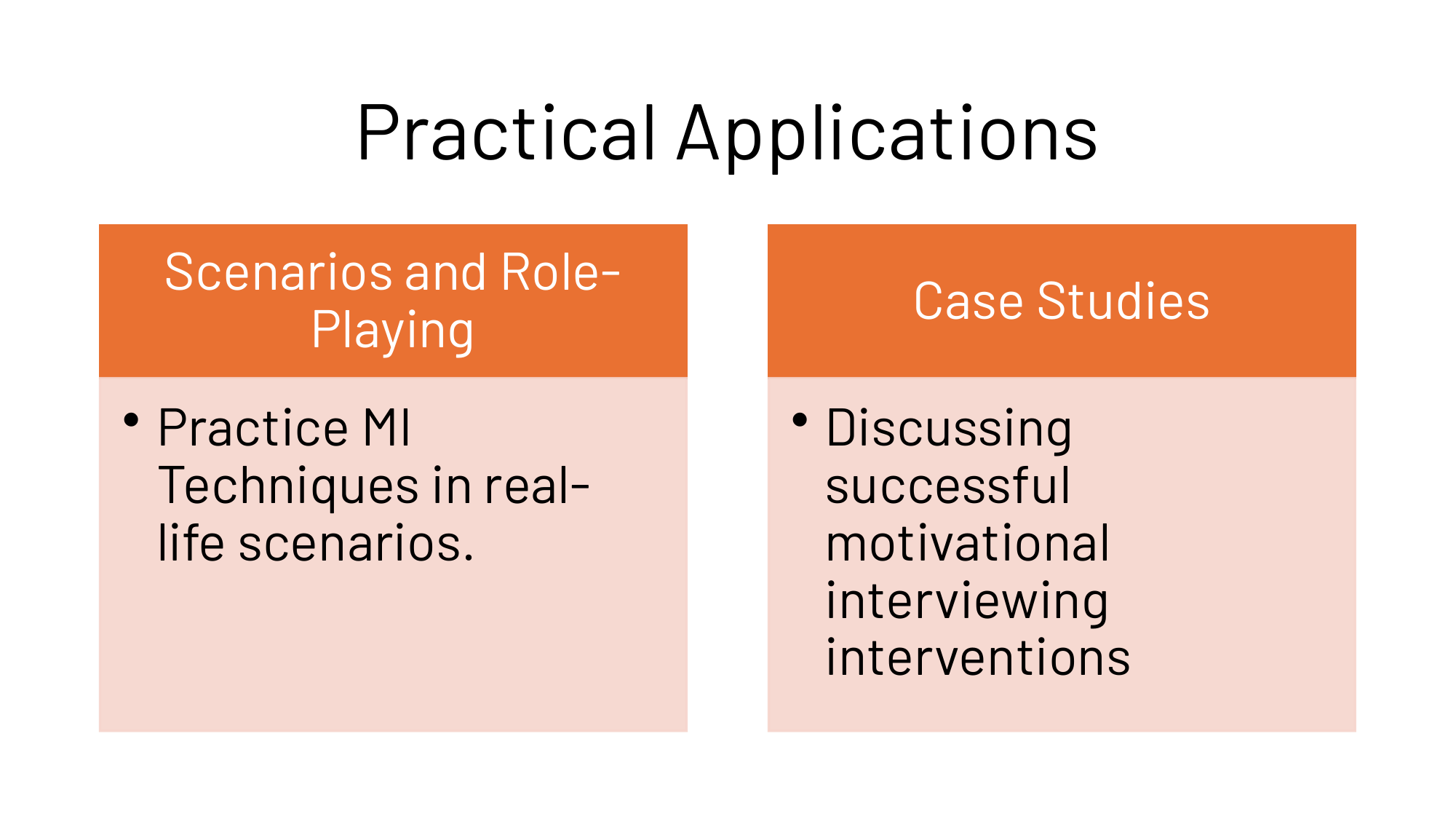

Practical Applications
Scenarios and Role-Playing
Practice MI Techniques in real-life scenarios.
Case Studies
Discussing successful motivational interviewing interventions